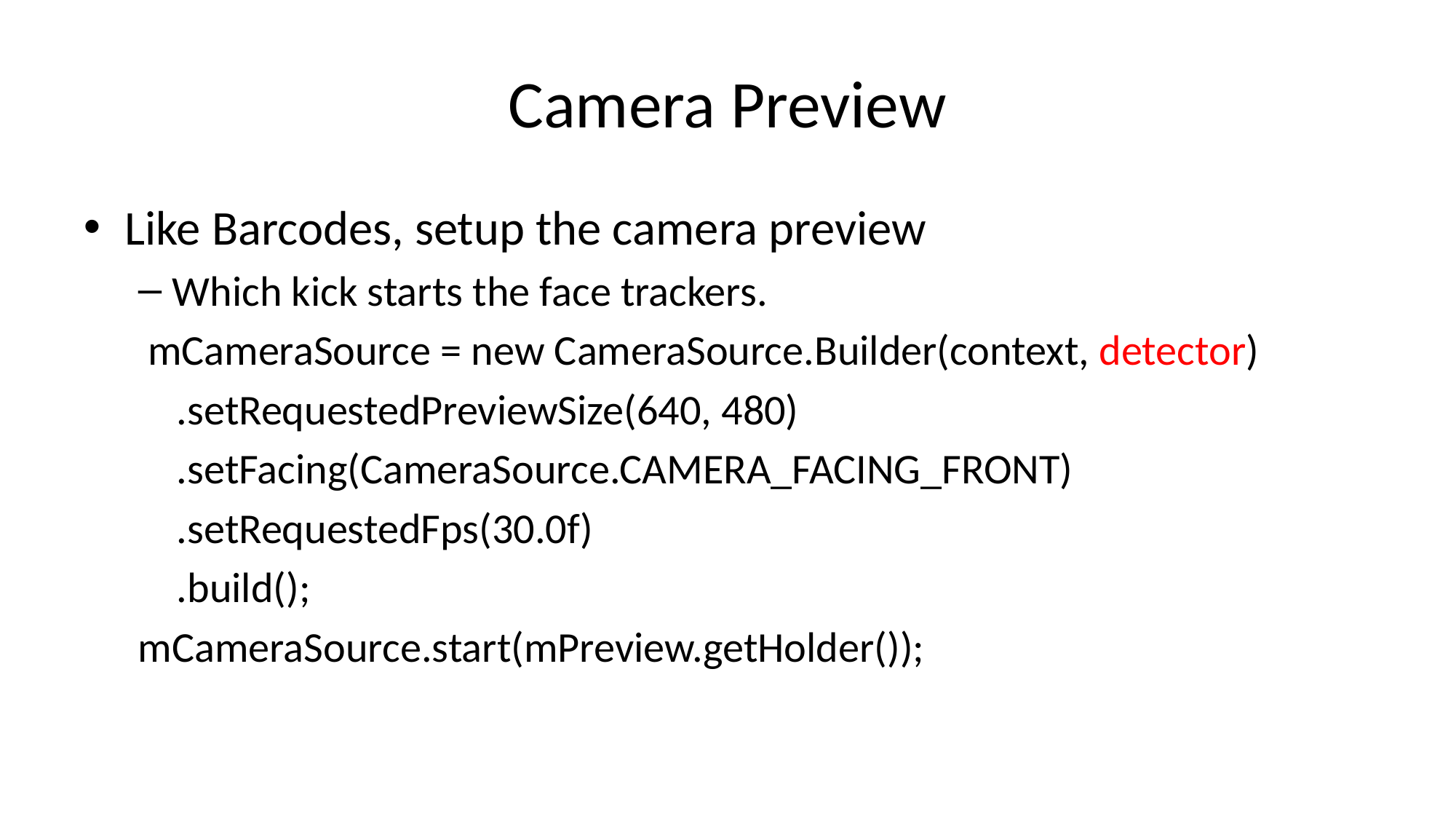

# Camera Preview
Like Barcodes, setup the camera preview
Which kick starts the face trackers.
 mCameraSource = new CameraSource.Builder(context, detector)
    .setRequestedPreviewSize(640, 480)
    .setFacing(CameraSource.CAMERA_FACING_FRONT)
    .setRequestedFps(30.0f)
    .build();
mCameraSource.start(mPreview.getHolder());